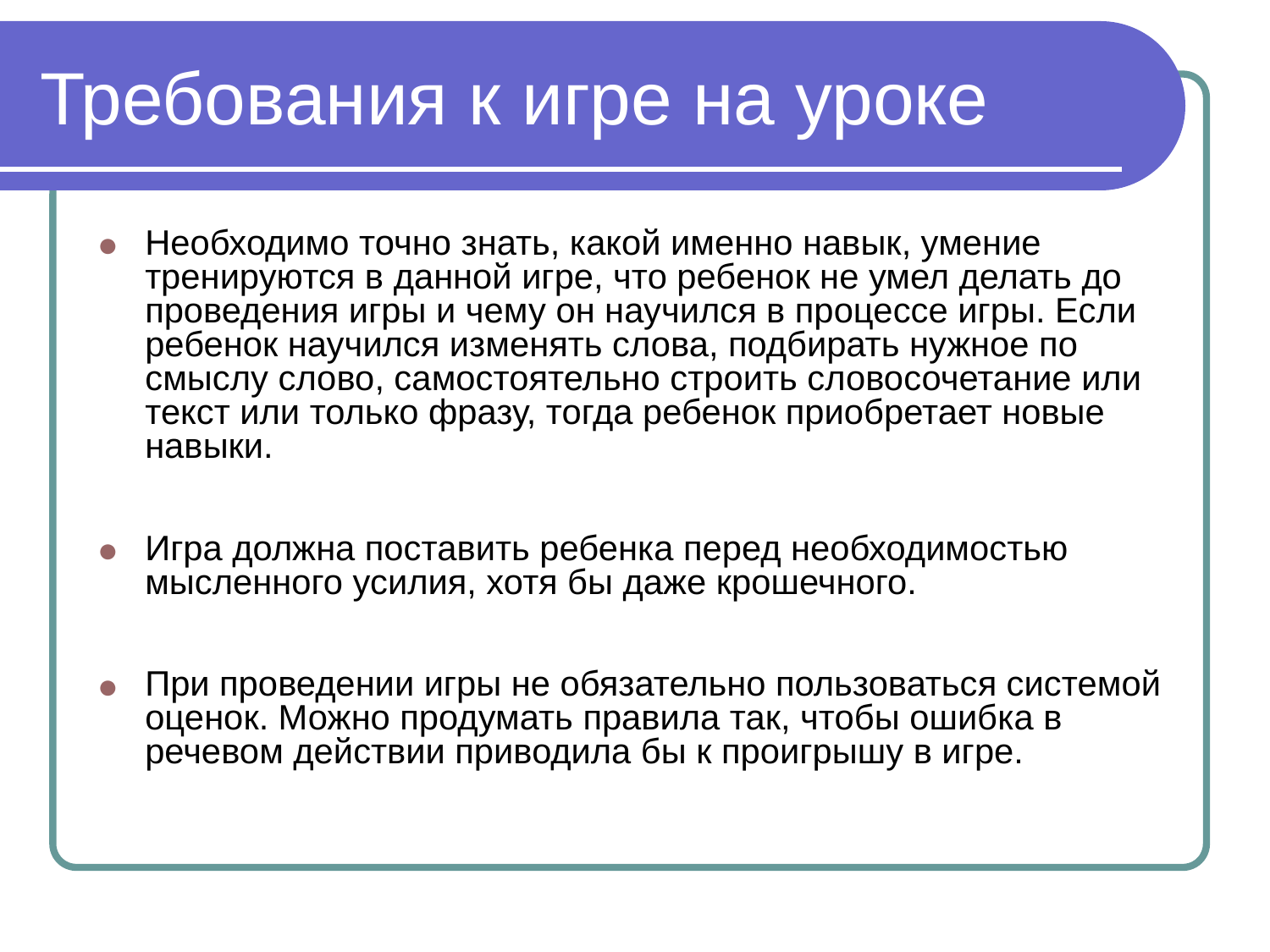

# Требования к игре на уроке
Необходимо точно знать, какой именно навык, умение тренируются в данной игре, что ребенок не умел делать до проведения игры и чему он научился в процессе игры. Если ребенок научился изменять слова, подбирать нужное по смыслу слово, самостоятельно строить словосочетание или текст или только фразу, тогда ребенок приобретает новые навыки.

Игра должна поставить ребенка перед необходимостью мысленного усилия, хотя бы даже крошечного.

При проведении игры не обязательно пользоваться системой оценок. Можно продумать правила так, чтобы ошибка в речевом действии приводила бы к проигрышу в игре.